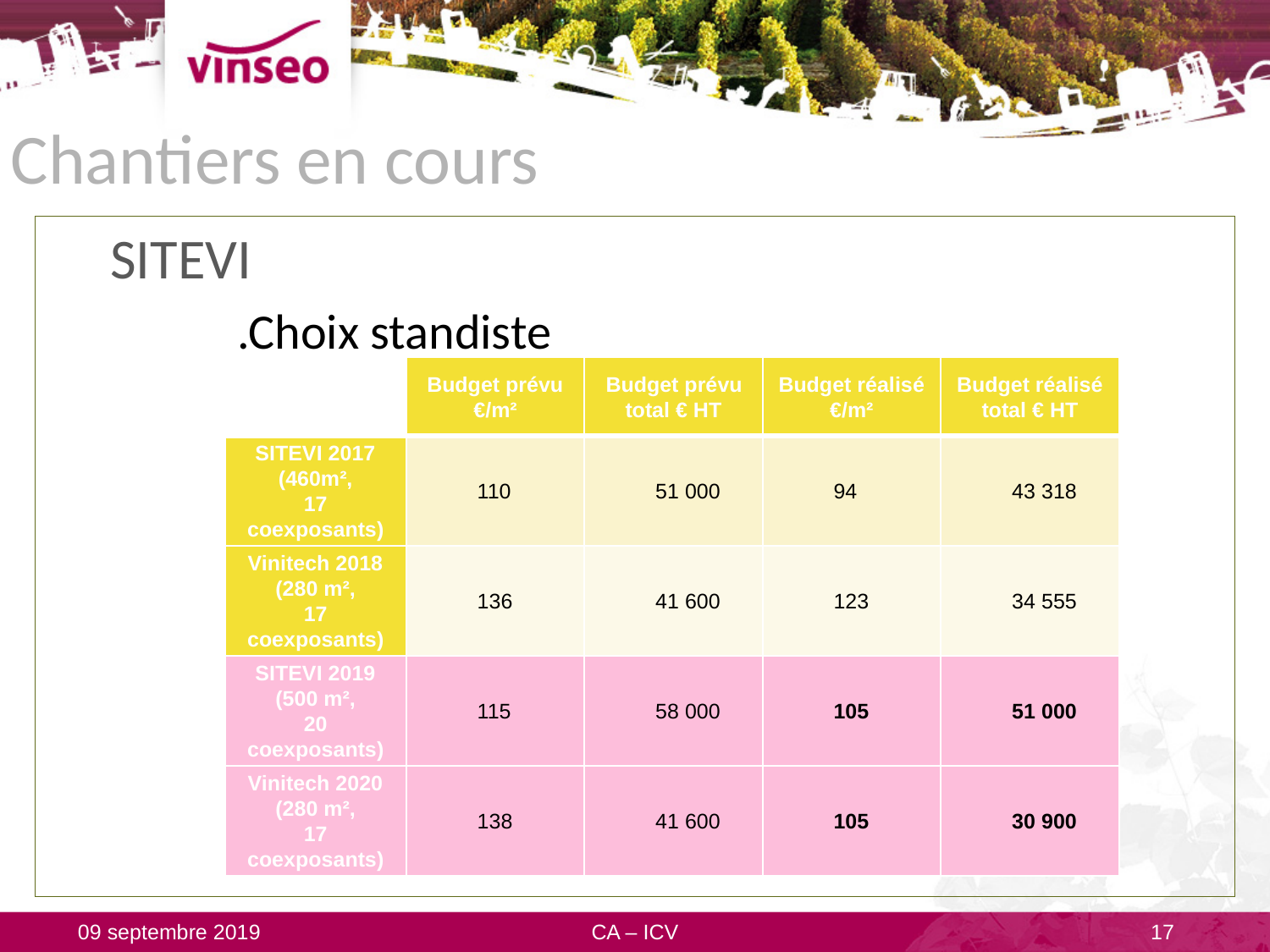

# Chantiers en cours
SITEVI
	.Choix standiste

|  | Budget prévu €/m² | Budget prévu total € HT | Budget réalisé €/m² | Budget réalisé total € HT |
| --- | --- | --- | --- | --- |
| SITEVI 2017 (460m², 17 coexposants) | 110 | 51 000 | 94 | 43 318 |
| Vinitech 2018 (280 m², 17 coexposants) | 136 | 41 600 | 123 | 34 555 |
| SITEVI 2019 (500 m², 20 coexposants) | 115 | 58 000 | 105 | 51 000 |
| Vinitech 2020 (280 m², 17 coexposants) | 138 | 41 600 | 105 | 30 900 |
09 septembre 2019
CA – ICV
17